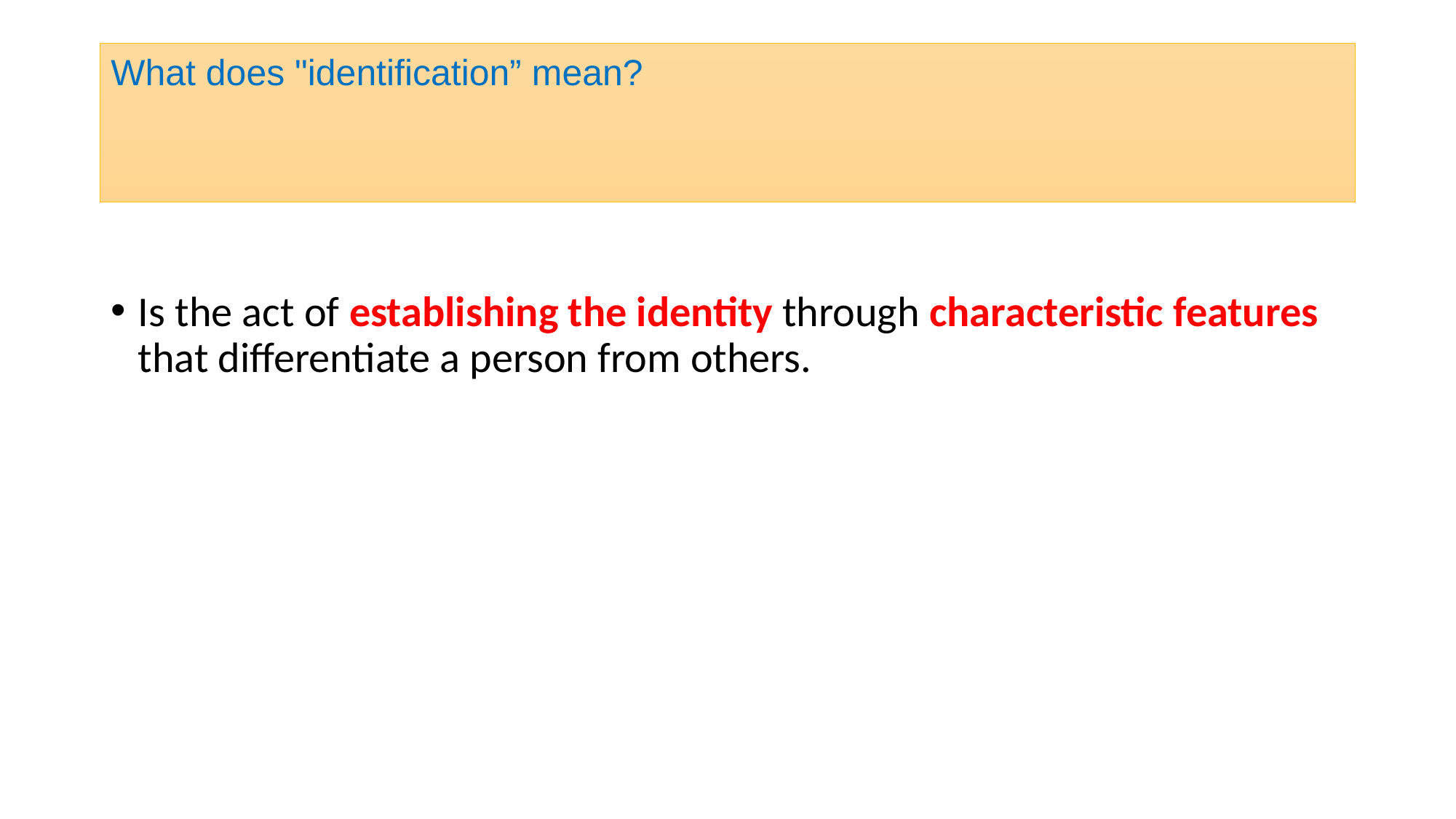

# What does "identification” mean?

Is the act of establishing the identity through characteristic features that differentiate a person from others.